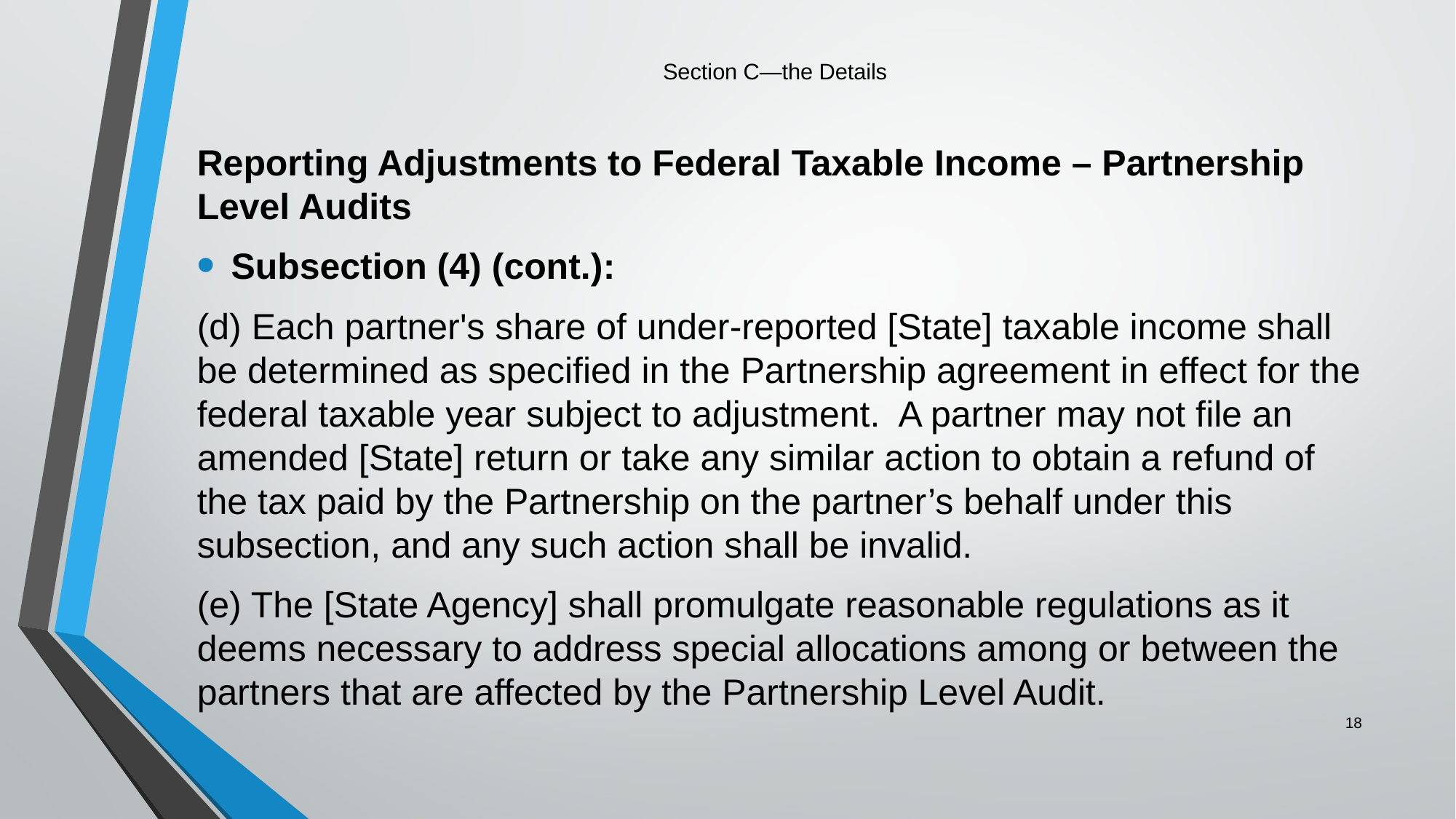

# Section C—the Details
Reporting Adjustments to Federal Taxable Income – Partnership Level Audits
Subsection (4) (cont.):
(d) Each partner's share of under-reported [State] taxable income shall be determined as specified in the Partnership agreement in effect for the federal taxable year subject to adjustment.  A partner may not file an amended [State] return or take any similar action to obtain a refund of the tax paid by the Partnership on the partner’s behalf under this subsection, and any such action shall be invalid.
(e) The [State Agency] shall promulgate reasonable regulations as it deems necessary to address special allocations among or between the partners that are affected by the Partnership Level Audit.

18